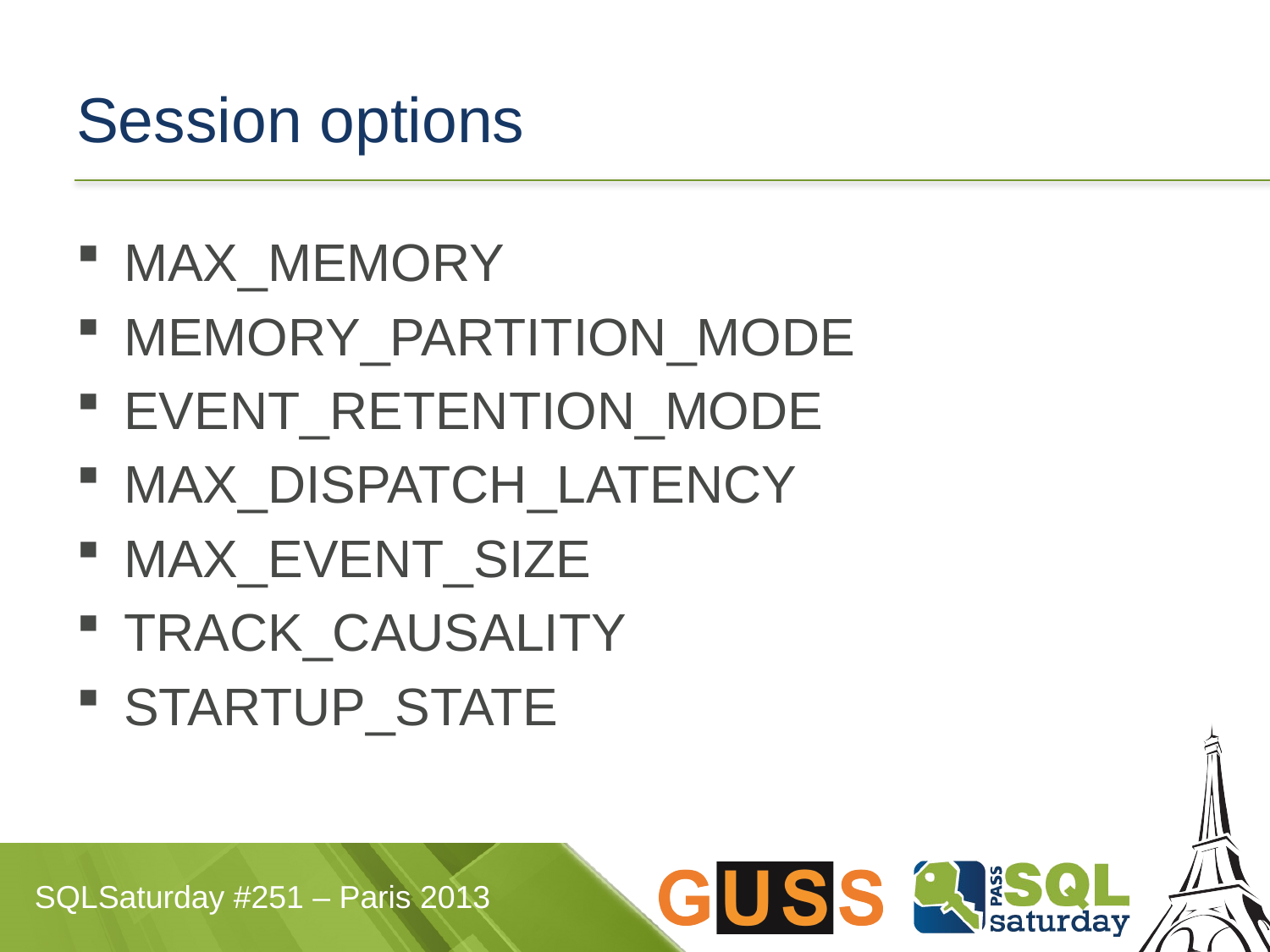

# Session options
MAX_MEMORY
MEMORY_PARTITION_MODE
EVENT_RETENTION_MODE
MAX_DISPATCH_LATENCY
MAX_EVENT_SIZE
TRACK_CAUSALITY
STARTUP_STATE